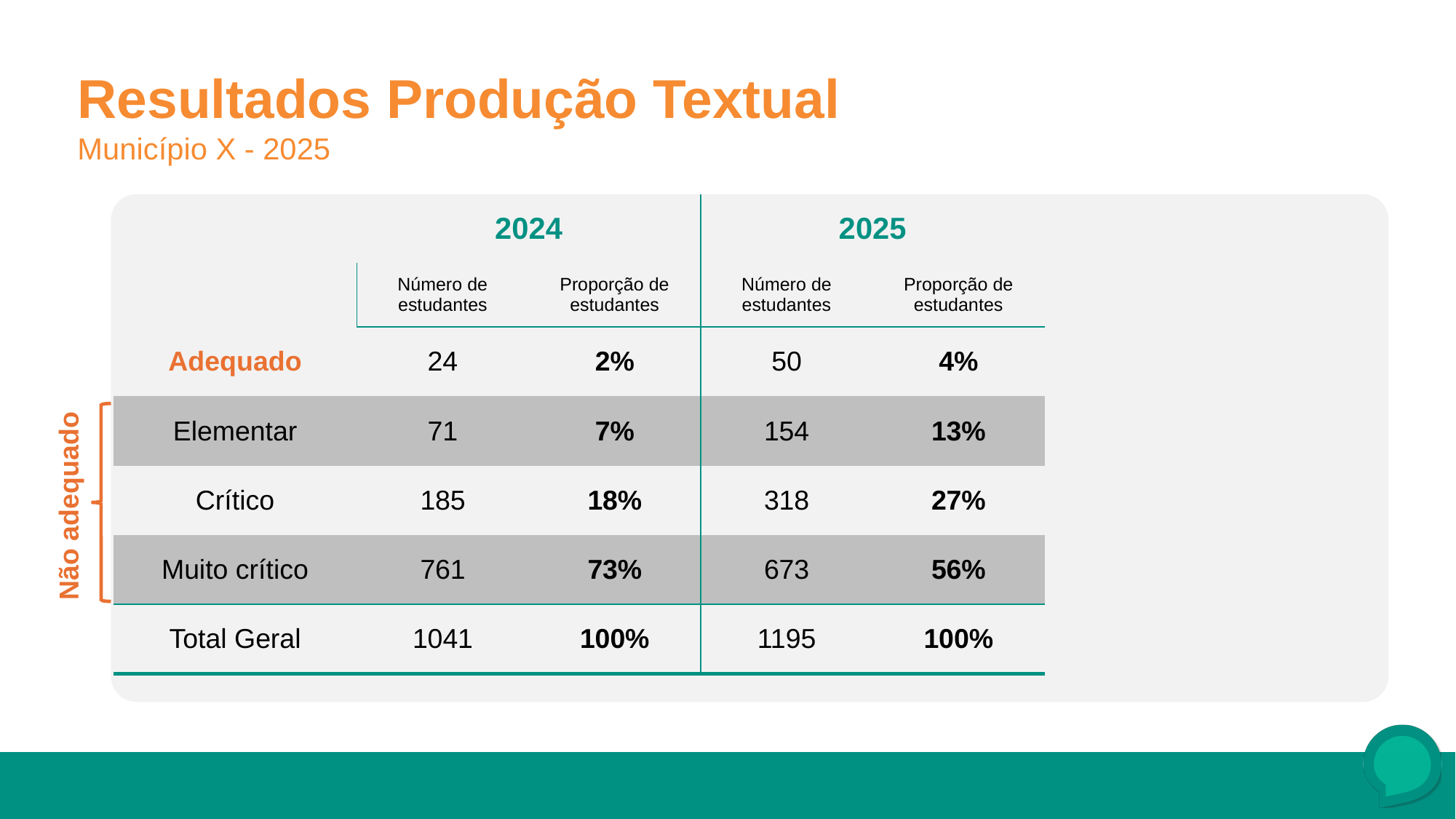

Resultados Produção Textual
Município X - 2025
|  | 2024 |  | 2025 |  |
| --- | --- | --- | --- | --- |
|  | Número de estudantes | Proporção de estudantes | Número de estudantes | Proporção de estudantes |
| Adequado | 24 | 2% | 50 | 4% |
| Elementar | 71 | 7% | 154 | 13% |
| Crítico | 185 | 18% | 318 | 27% |
| Muito crítico | 761 | 73% | 673 | 56% |
| Total Geral | 1041 | 100% | 1195 | 100% |

Não adequado